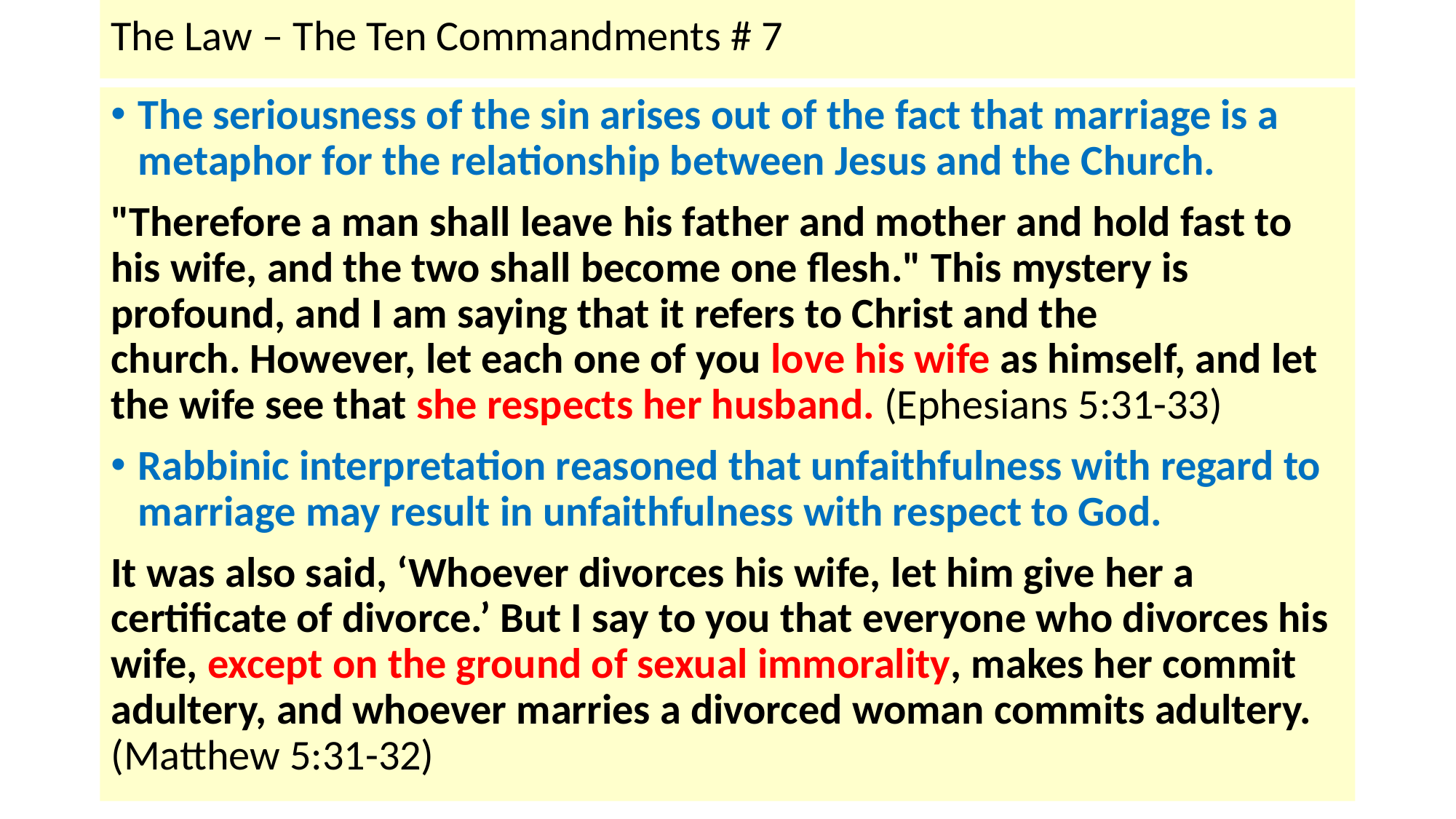

# The Law – The Ten Commandments # 7
The seriousness of the sin arises out of the fact that marriage is a metaphor for the relationship between Jesus and the Church.
"Therefore a man shall leave his father and mother and hold fast to his wife, and the two shall become one flesh." This mystery is profound, and I am saying that it refers to Christ and the church. However, let each one of you love his wife as himself, and let the wife see that she respects her husband. (Ephesians 5:31-33)
Rabbinic interpretation reasoned that unfaithfulness with regard to marriage may result in unfaithfulness with respect to God.
It was also said, ‘Whoever divorces his wife, let him give her a certificate of divorce.’ But I say to you that everyone who divorces his wife, except on the ground of sexual immorality, makes her commit adultery, and whoever marries a divorced woman commits adultery. (Matthew 5:31-32)